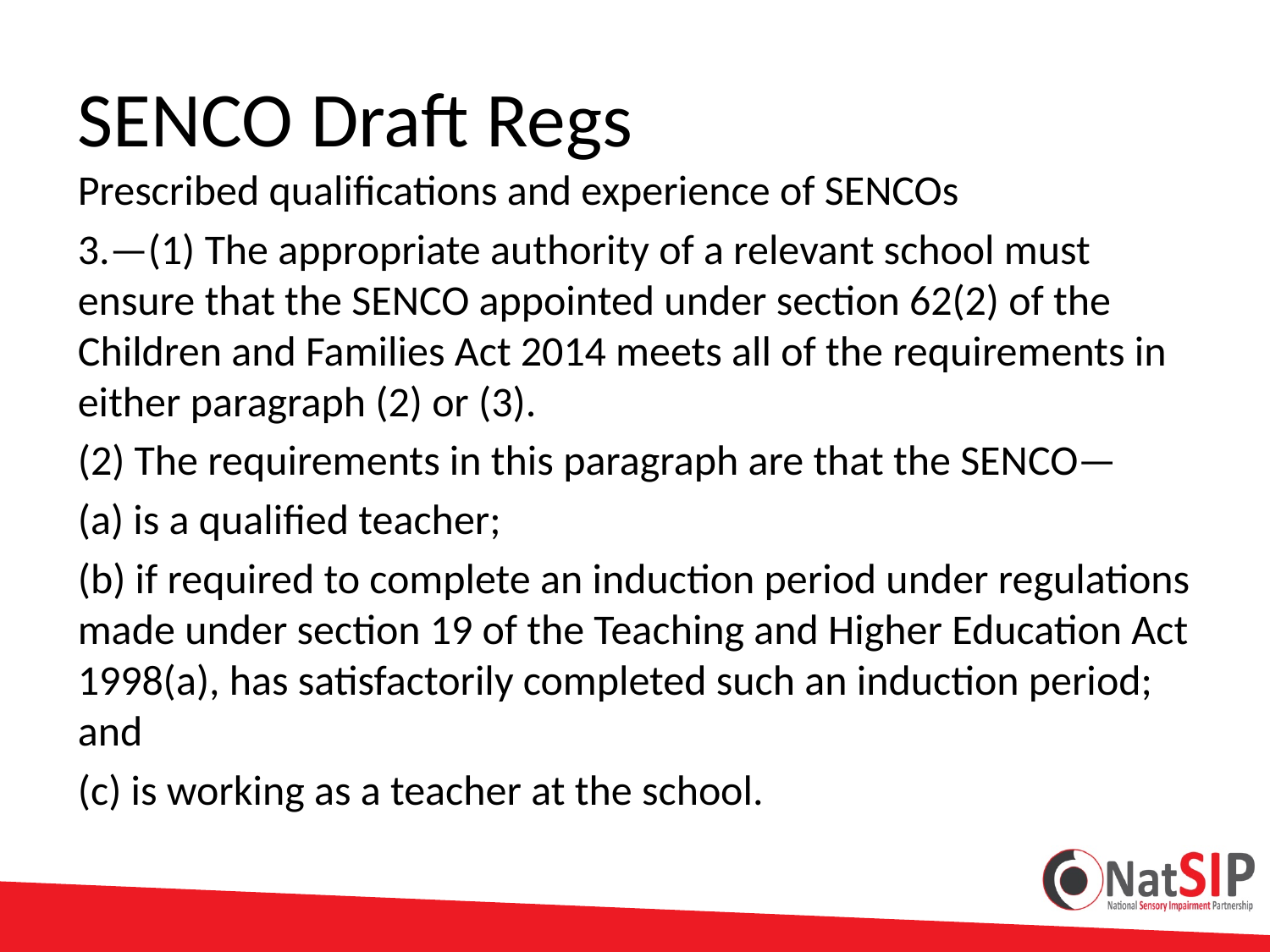

# SENCO Draft Regs
Prescribed qualifications and experience of SENCOs
3.—(1) The appropriate authority of a relevant school must ensure that the SENCO appointed under section 62(2) of the Children and Families Act 2014 meets all of the requirements in either paragraph (2) or (3).
(2) The requirements in this paragraph are that the SENCO—
(a) is a qualified teacher;
(b) if required to complete an induction period under regulations made under section 19 of the Teaching and Higher Education Act 1998(a), has satisfactorily completed such an induction period; and
(c) is working as a teacher at the school.